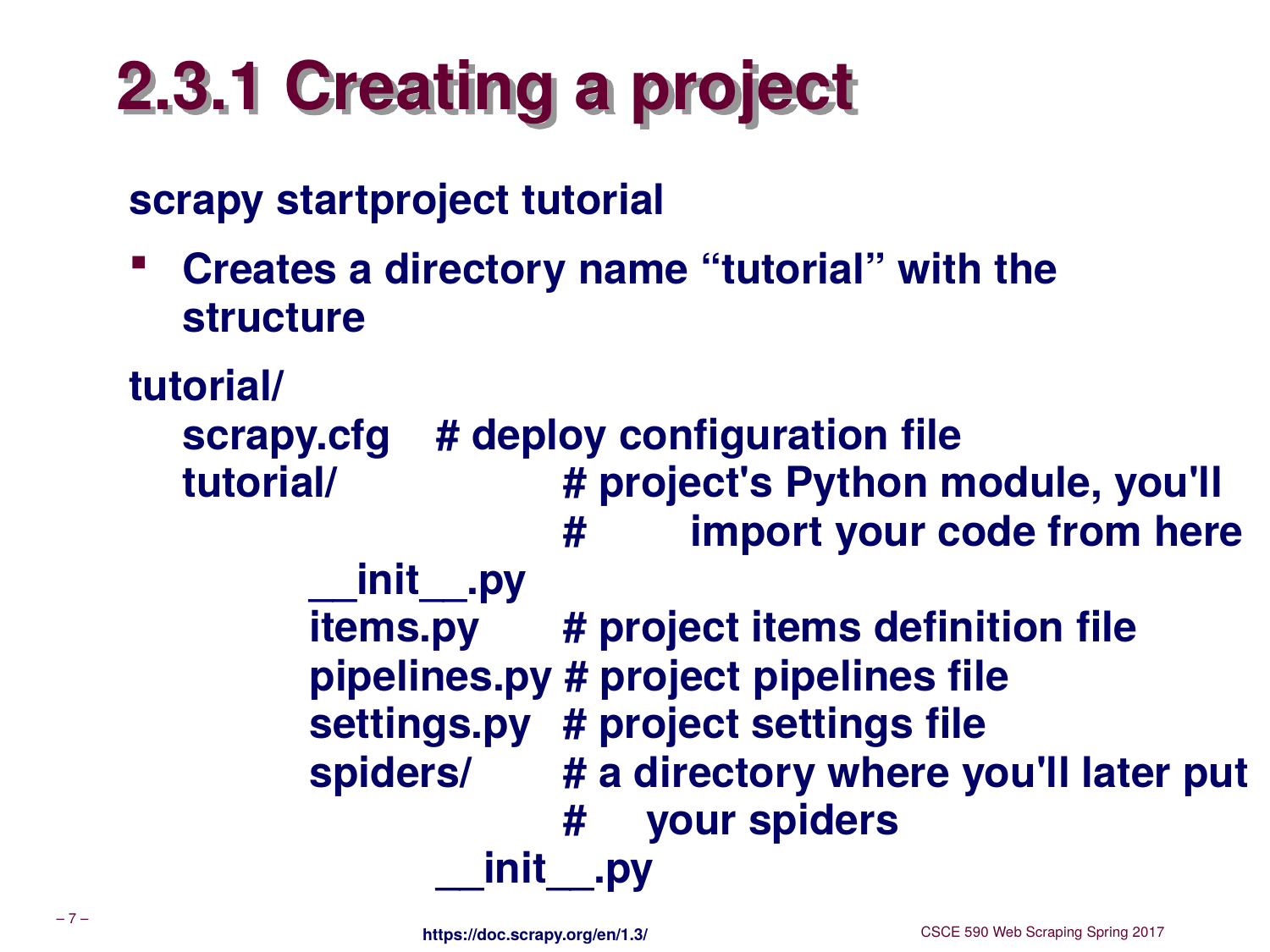

# 2.3.1 Creating a project
scrapy startproject tutorial
Creates a directory name “tutorial” with the structure
tutorial/
scrapy.cfg 	# deploy configuration file
tutorial/ 		# project's Python module, you'll 			# 	import your code from here
	__init__.py
	items.py 	# project items definition file
	pipelines.py # project pipelines file
	settings.py 	# project settings file
	spiders/ 	# a directory where you'll later put 			#     your spiders
		__init__.py
https://doc.scrapy.org/en/1.3/